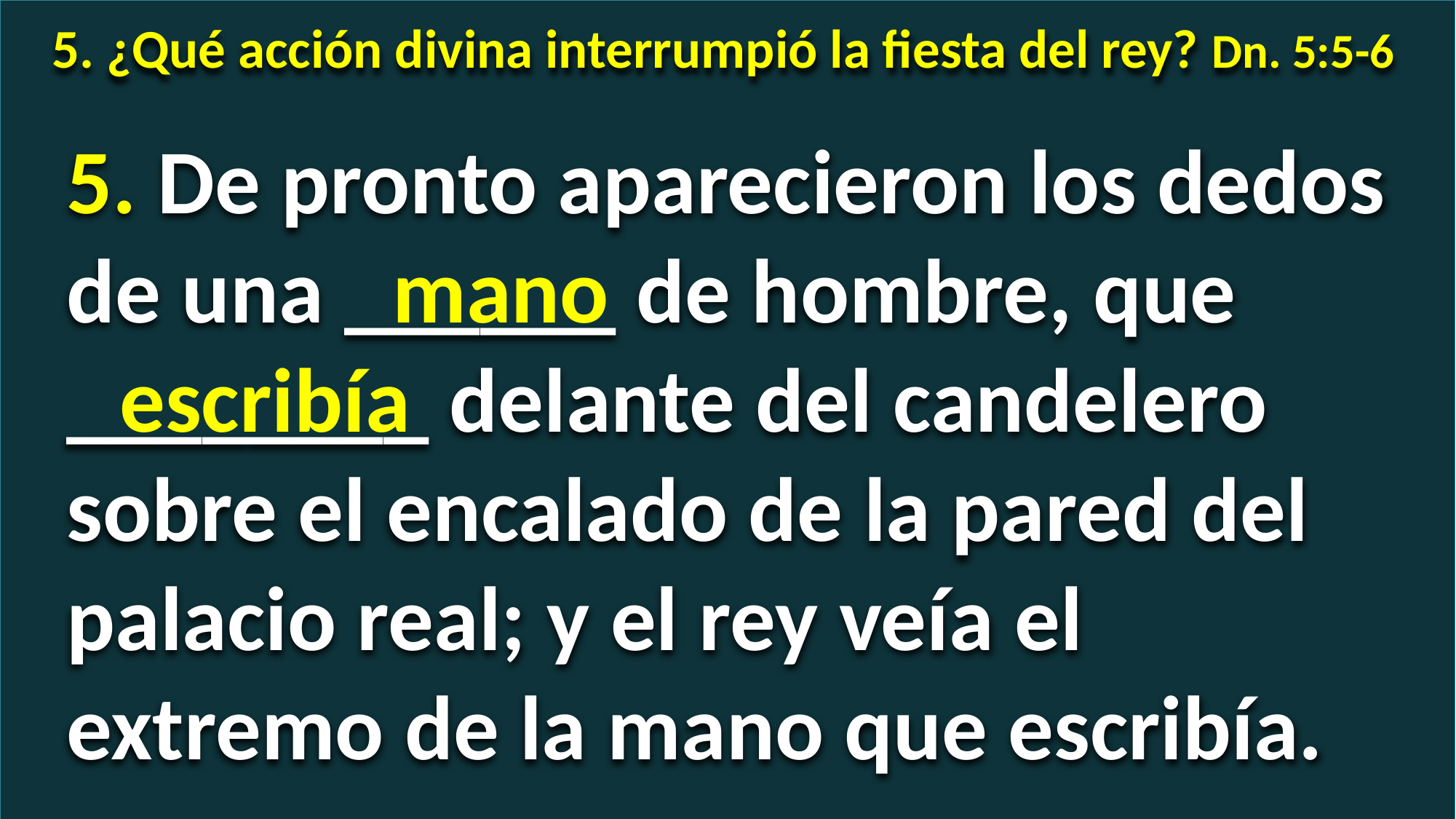

5. ¿Qué acción divina interrumpió la fiesta del rey? Dn. 5:5-6
5. De pronto aparecieron los dedos de una ______ de hombre, que ________ delante del candelero sobre el encalado de la pared del palacio real; y el rey veía el extremo de la mano que escribía.
mano
escribía